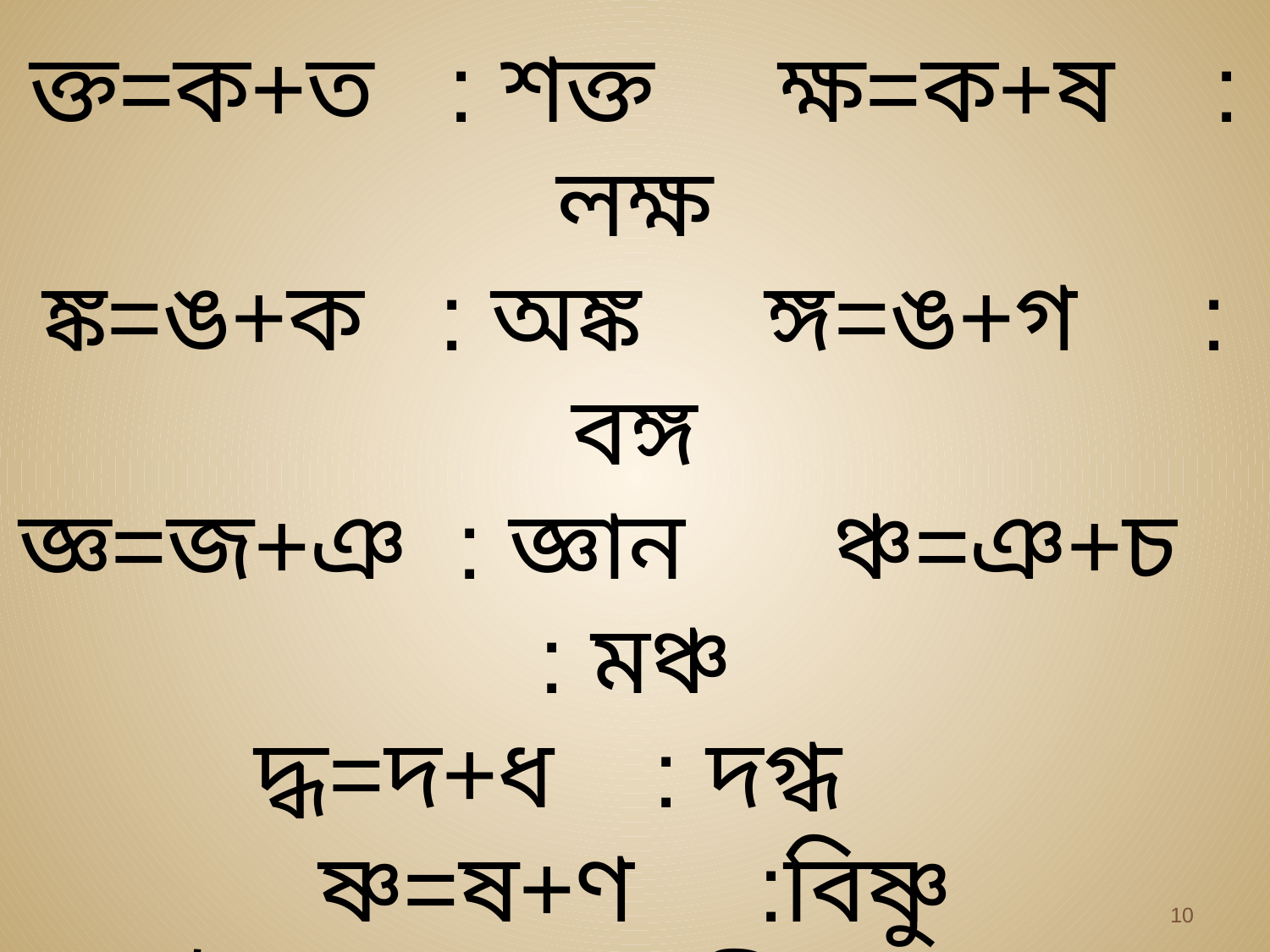

ক্ত=ক+ত   : শক্ত     ক্ষ=ক+ষ    : লক্ষ
ঙ্ক=ঙ+ক   : অঙ্ক     ঙ্গ=ঙ+গ     : বঙ্গ
জ্ঞ=জ+ঞ  : জ্ঞান      ঞ্চ=ঞ+চ    : মঞ্চ
দ্ধ=দ+ধ    : দগ্ধ        ষ্ণ=ষ+ণ     :বিষ্ণু
এটাকে একত্রে কী বলা হয়?
যুক্তব্যঞ্জন বর্ণ বিশ্লেষণ
10